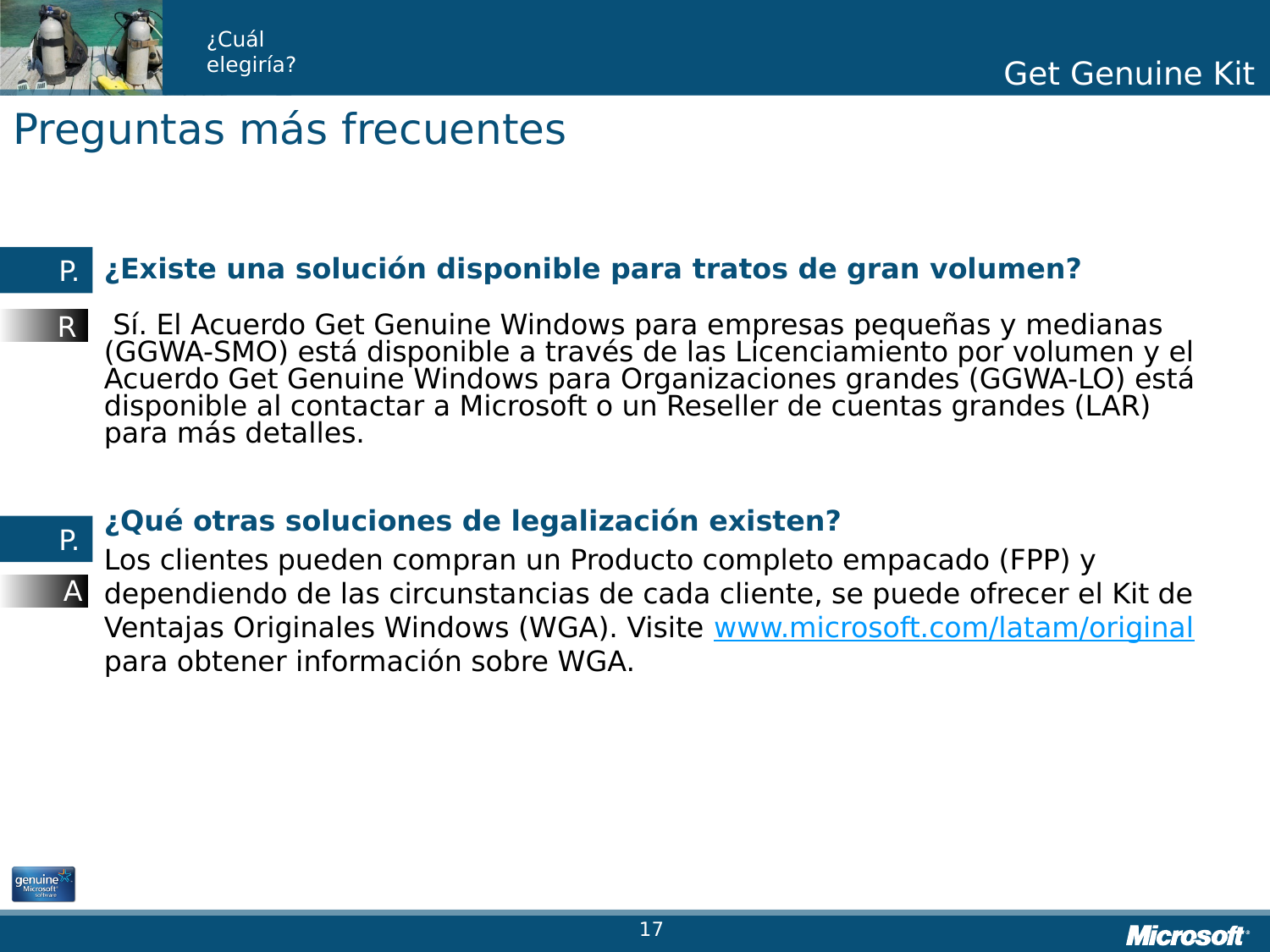

Preguntas más frecuentes

¿Existe una solución disponible para tratos de gran volumen?

 Sí. El Acuerdo Get Genuine Windows para empresas pequeñas y medianas
(GGWA-SMO) está disponible a través de las Licenciamiento por volumen y el Acuerdo Get Genuine Windows para Organizaciones grandes (GGWA-LO) está disponible al contactar a Microsoft o un Reseller de cuentas grandes (LAR) para más detalles.

¿Qué otras soluciones de legalización existen?
Los clientes pueden compran un Producto completo empacado (FPP) y dependiendo de las circunstancias de cada cliente, se puede ofrecer el Kit de Ventajas Originales Windows (WGA). Visite www.microsoft.com/latam/original para obtener información sobre WGA.

P.
A
R

P.
 A
A

17